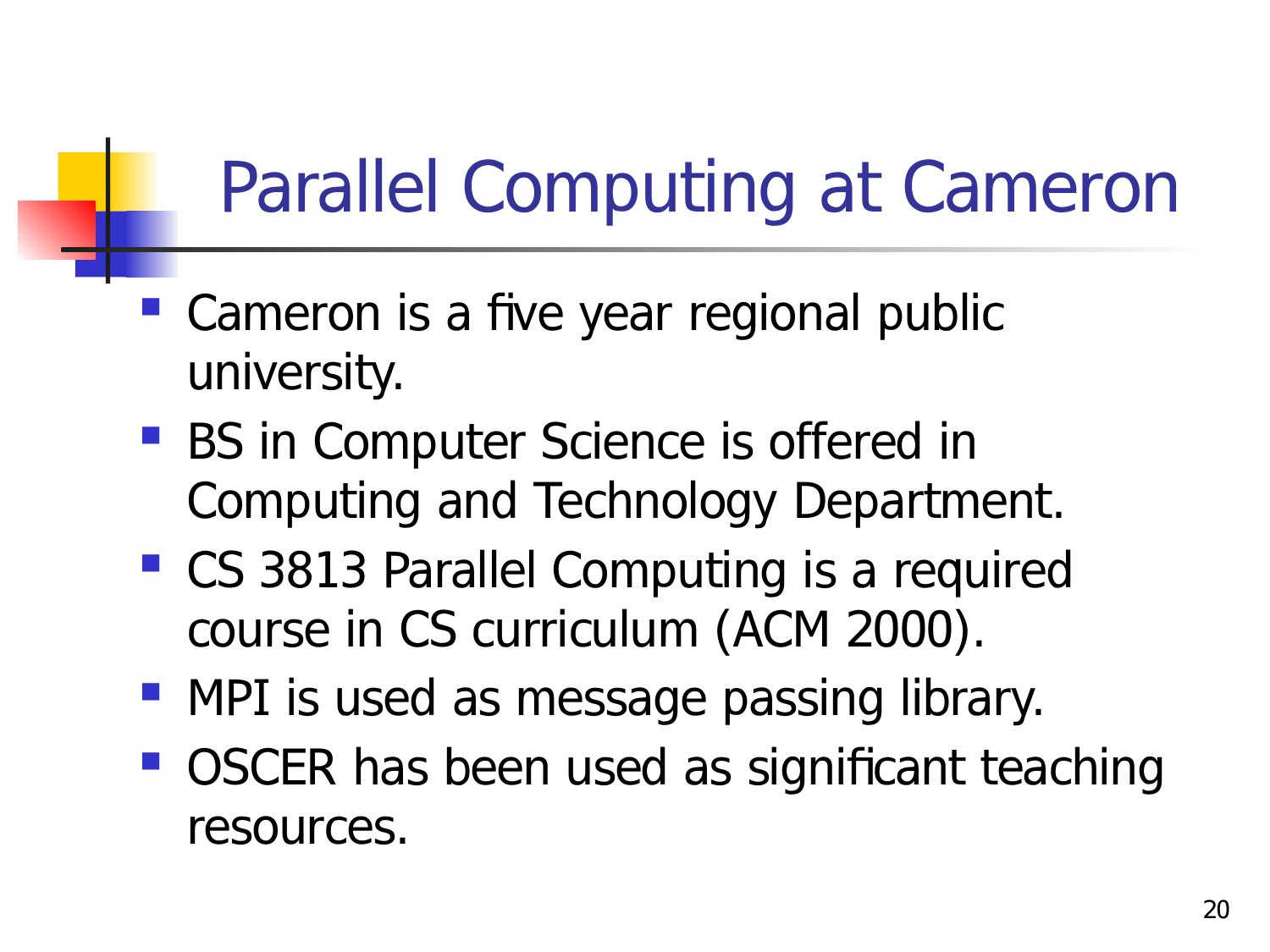

# Parallel Computing at Cameron
Cameron is a five year regional public university.
BS in Computer Science is offered in Computing and Technology Department.
CS 3813 Parallel Computing is a required course in CS curriculum (ACM 2000).
MPI is used as message passing library.
OSCER has been used as significant teaching resources.
20